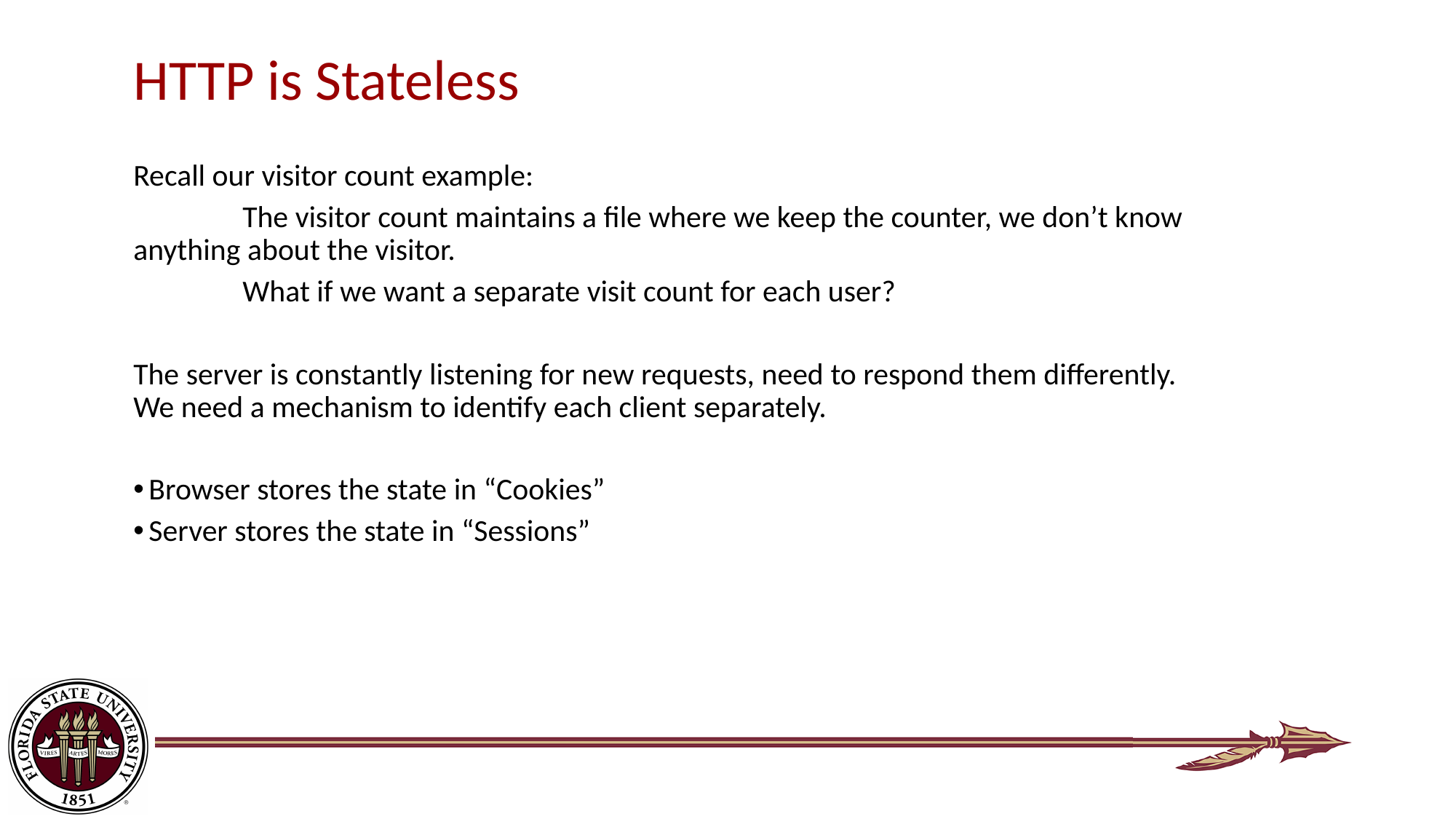

# HTTP is Stateless
Recall our visitor count example:
	The visitor count maintains a file where we keep the counter, we don’t know anything about the visitor.
	What if we want a separate visit count for each user?

The server is constantly listening for new requests, need to respond them differently. We need a mechanism to identify each client separately.

Browser stores the state in “Cookies”
Server stores the state in “Sessions”